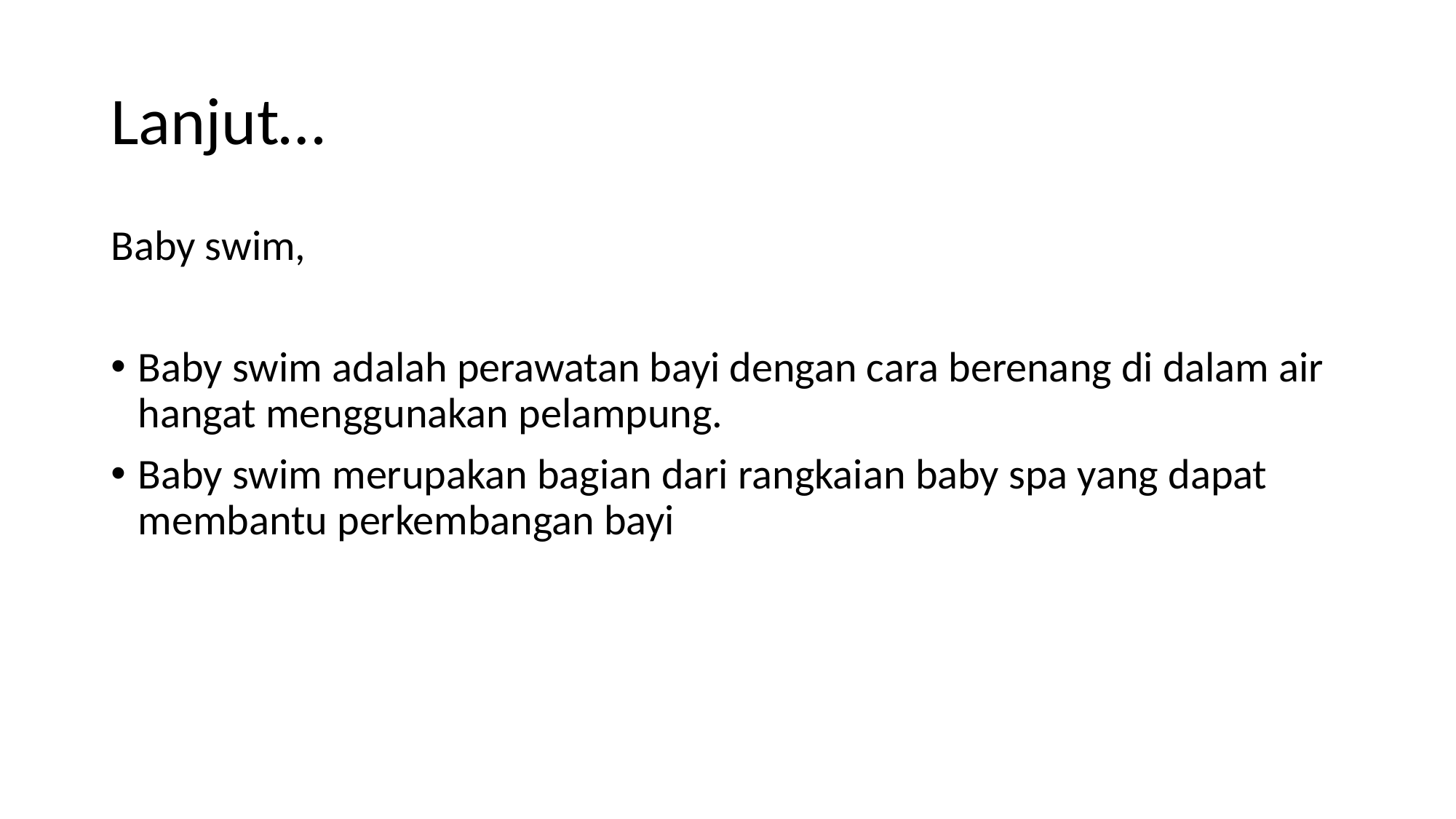

# Lanjut…
Baby swim,

Baby swim adalah perawatan bayi dengan cara berenang di dalam air hangat menggunakan pelampung.
Baby swim merupakan bagian dari rangkaian baby spa yang dapat membantu perkembangan bayi